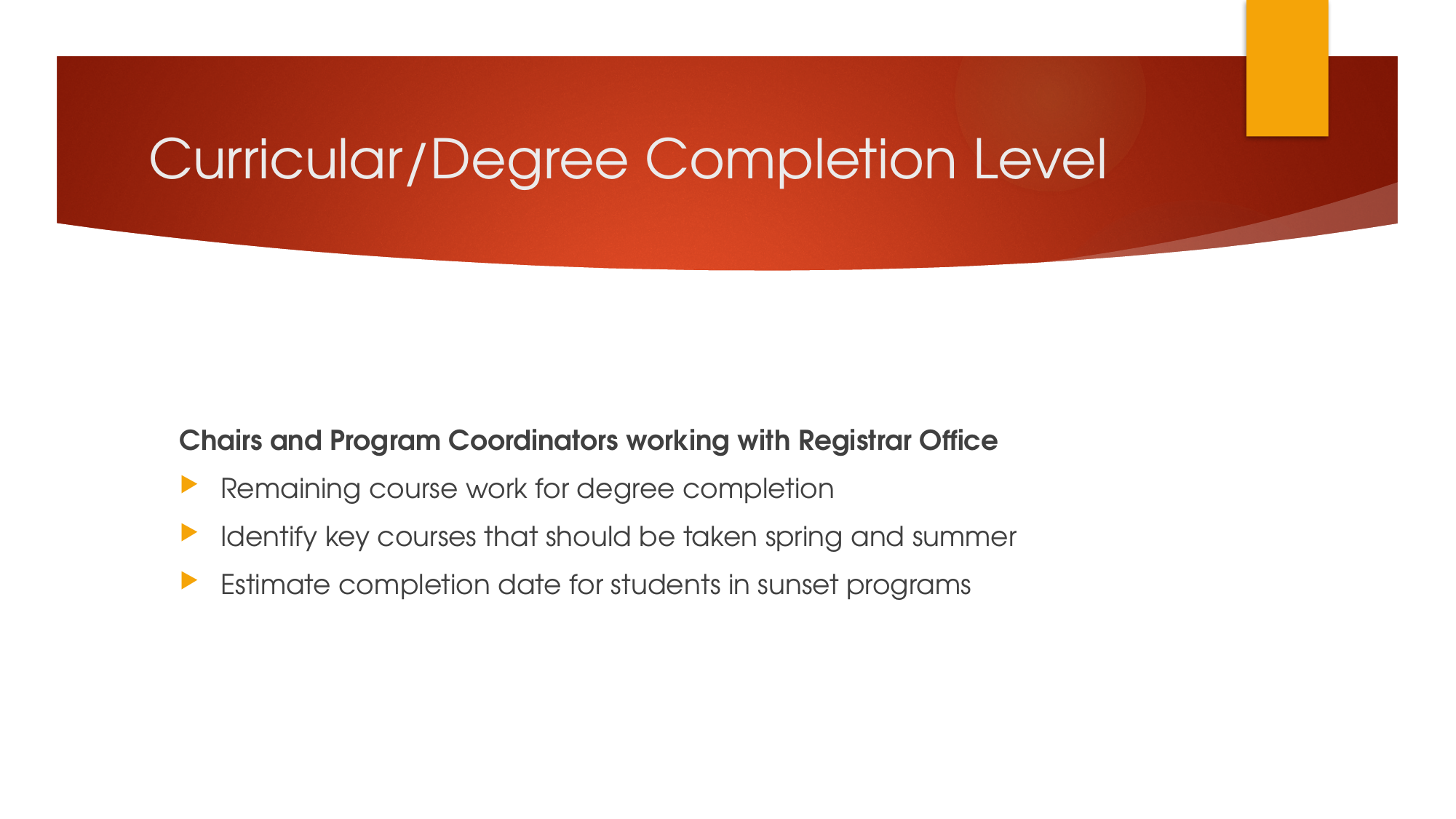

# Curricular/Degree Completion Level

Chairs and Program Coordinators working with Registrar Office
Remaining course work for degree completion
Identify key courses that should be taken spring and summer
Estimate completion date for students in sunset programs